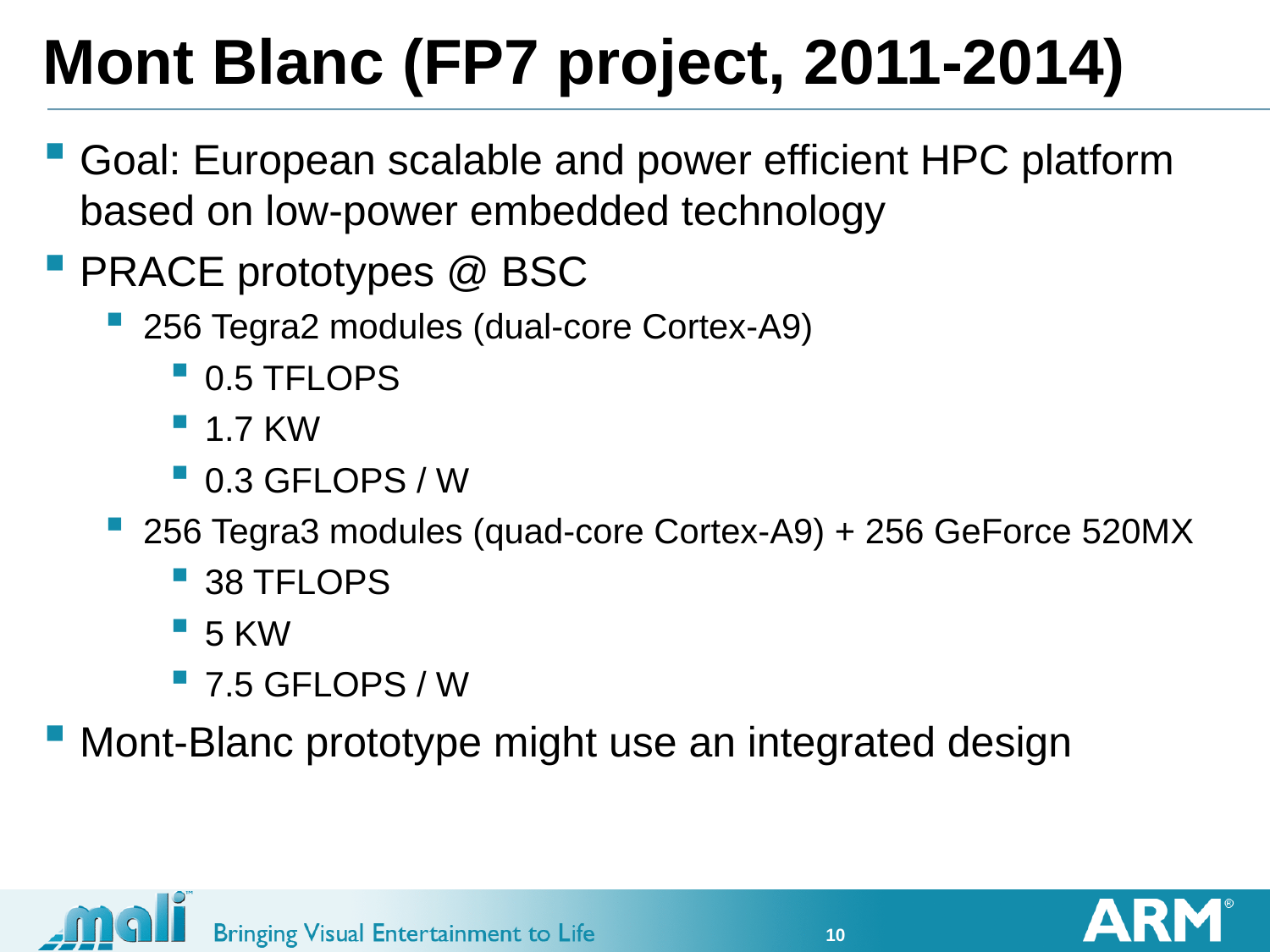

# Mont Blanc (FP7 project, 2011-2014)
Goal: European scalable and power efficient HPC platform based on low-power embedded technology
PRACE prototypes @ BSC
256 Tegra2 modules (dual-core Cortex-A9)
0.5 TFLOPS
1.7 KW
0.3 GFLOPS / W
256 Tegra3 modules (quad-core Cortex-A9) + 256 GeForce 520MX
38 TFLOPS
5 KW
7.5 GFLOPS / W
Mont-Blanc prototype might use an integrated design